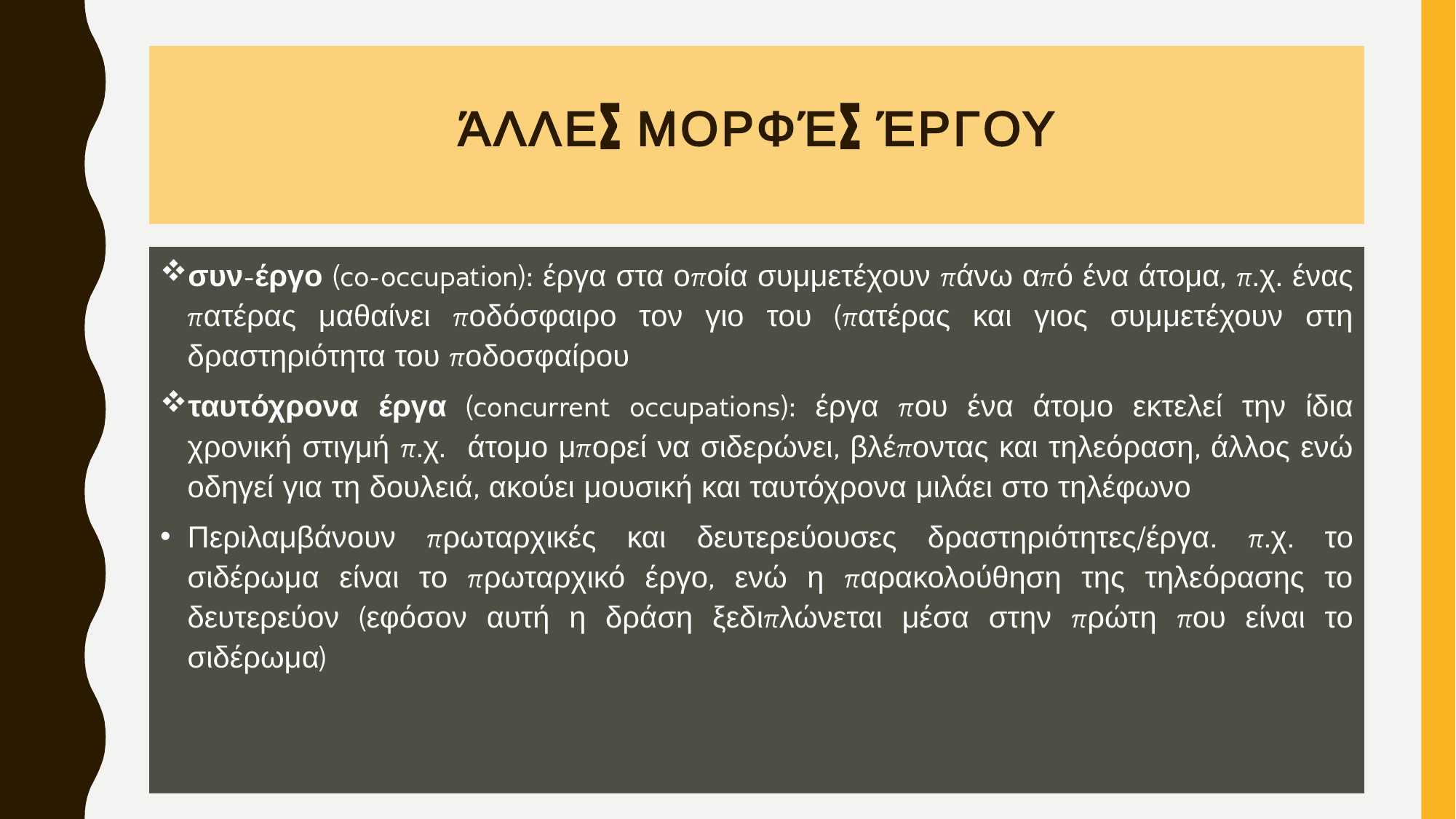

# Άλλες μορφές έργου
συν-έργο (co-occupation): έργα στα οποία συμμετέχουν πάνω από ένα άτομα, π.χ. ένας πατέρας μαθαίνει ποδόσφαιρο τον γιο του (πατέρας και γιος συμμετέχουν στη δραστηριότητα του ποδοσφαίρου
ταυτόχρονα έργα (concurrent occupations): έργα που ένα άτομο εκτελεί την ίδια χρονική στιγμή π.χ.  άτομο μπορεί να σιδερώνει, βλέποντας και τηλεόραση, άλλος ενώ οδηγεί για τη δουλειά, ακούει μουσική και ταυτόχρονα μιλάει στο τηλέφωνο
Περιλαμβάνουν πρωταρχικές και δευτερεύουσες δραστηριότητες/έργα. π.χ. το σιδέρωμα είναι το πρωταρχικό έργο, ενώ η παρακολούθηση της τηλεόρασης το δευτερεύον (εφόσον αυτή η δράση ξεδιπλώνεται μέσα στην πρώτη που είναι το σιδέρωμα)